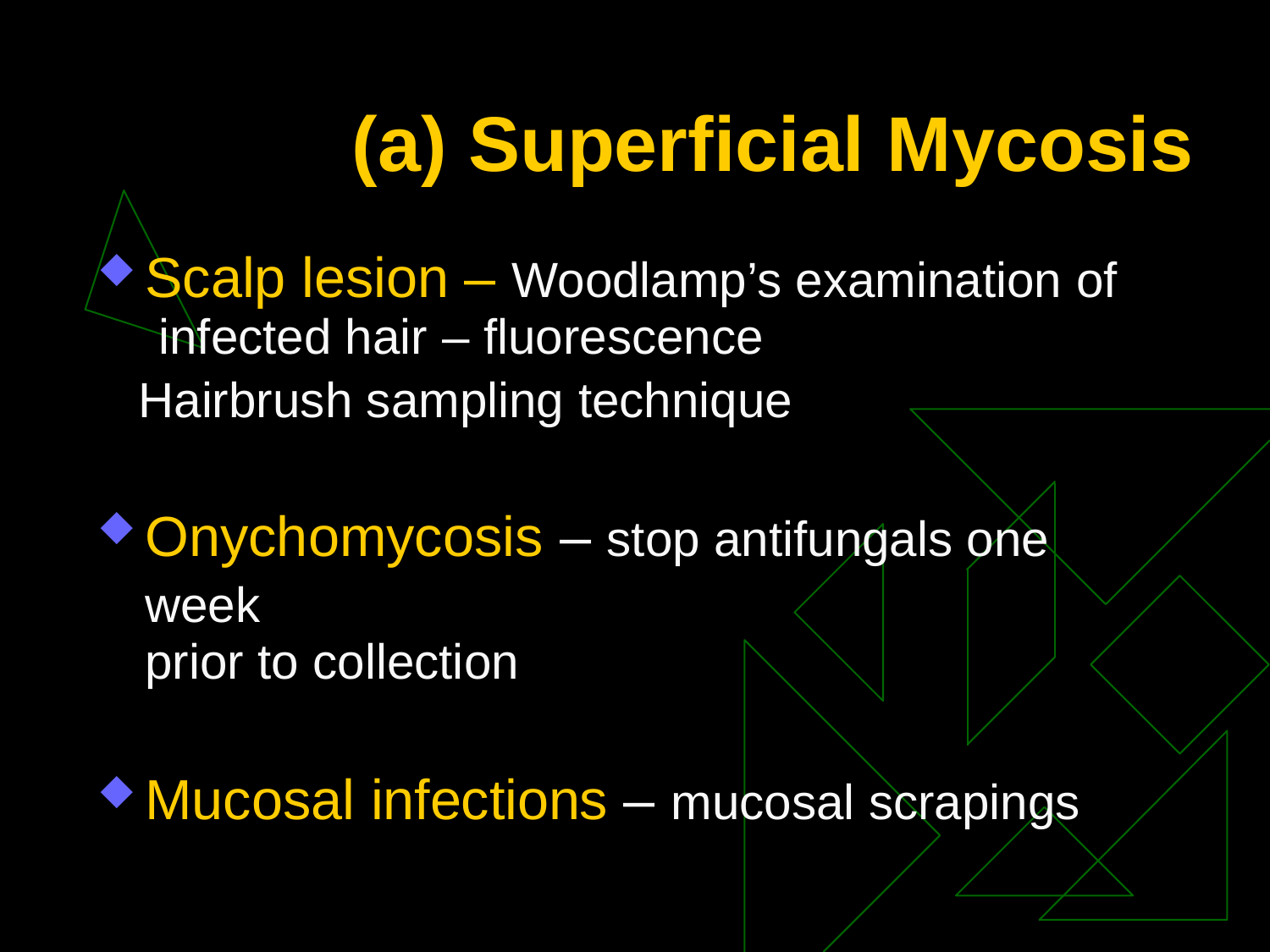

# (a) Superficial Mycosis

Scalp lesion – Woodlamp’s examination of  infected hair – fluorescence
Hairbrush sampling technique

Onychomycosis – stop antifungals one week
prior to collection

Mucosal infections – mucosal scrapings